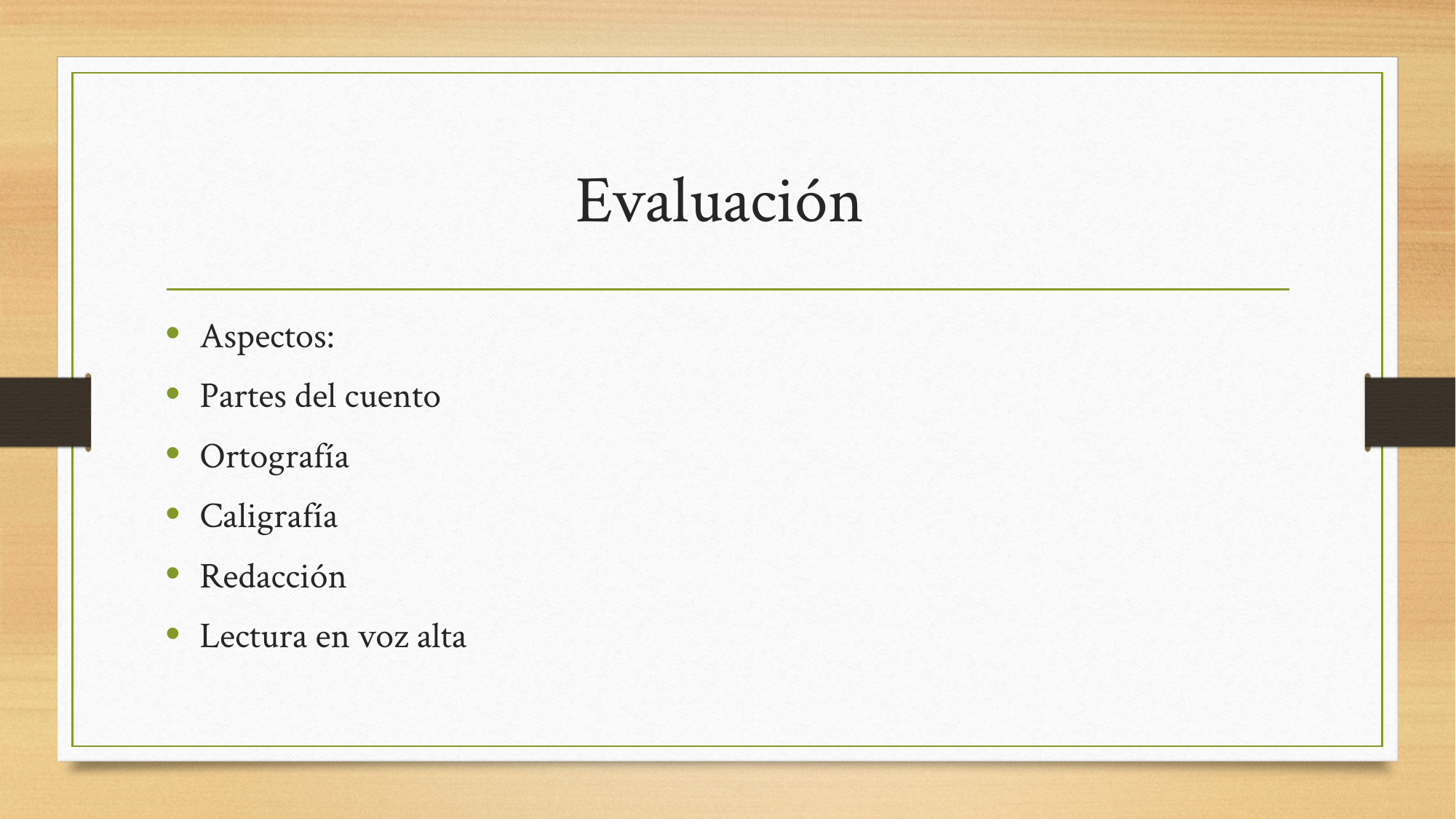

# Evaluación
Aspectos:
Partes del cuento
Ortografía
Caligrafía
Redacción
Lectura en voz alta